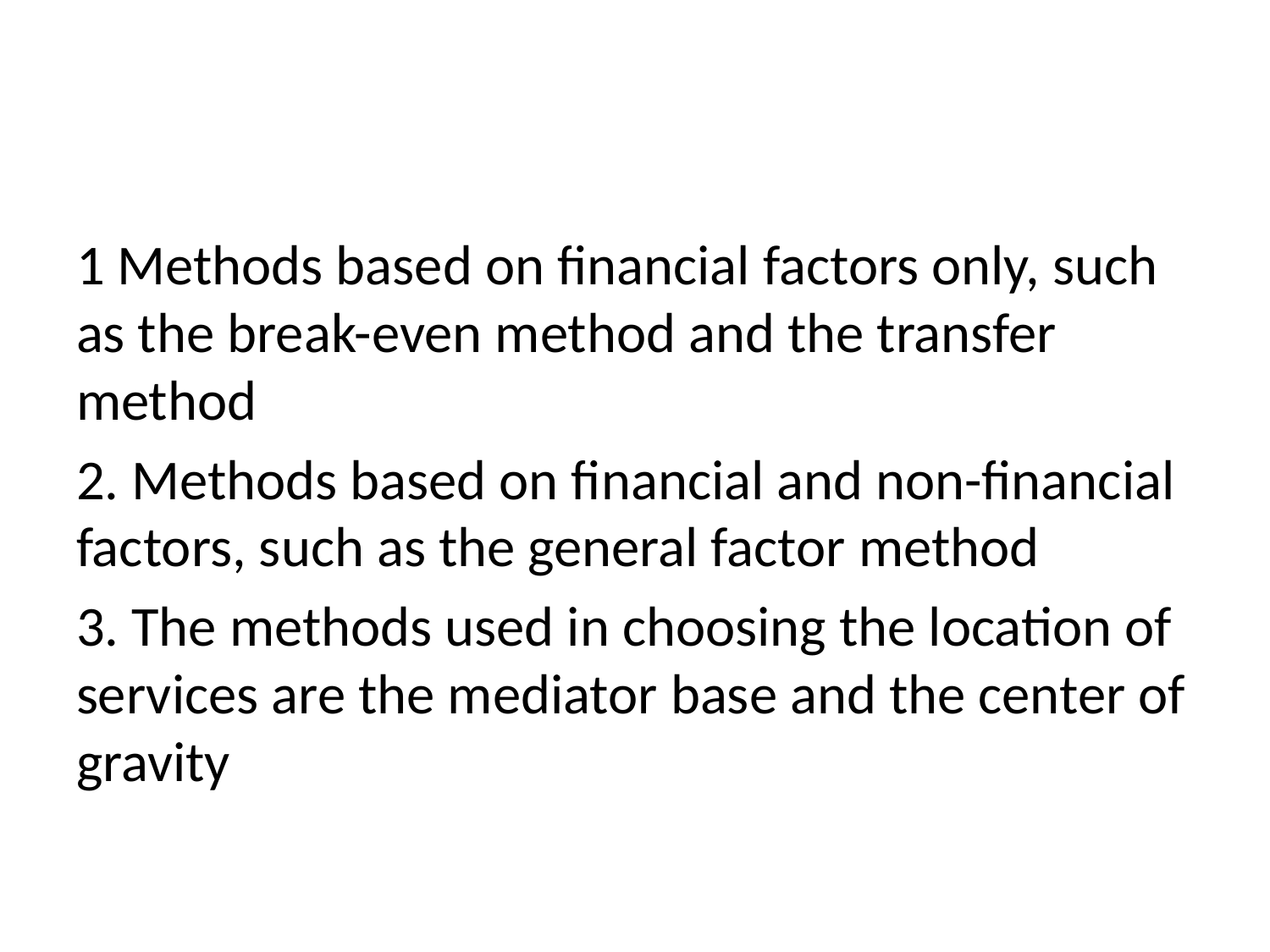

#
1 Methods based on financial factors only, such as the break-even method and the transfer method
2. Methods based on financial and non-financial factors, such as the general factor method
3. The methods used in choosing the location of services are the mediator base and the center of gravity